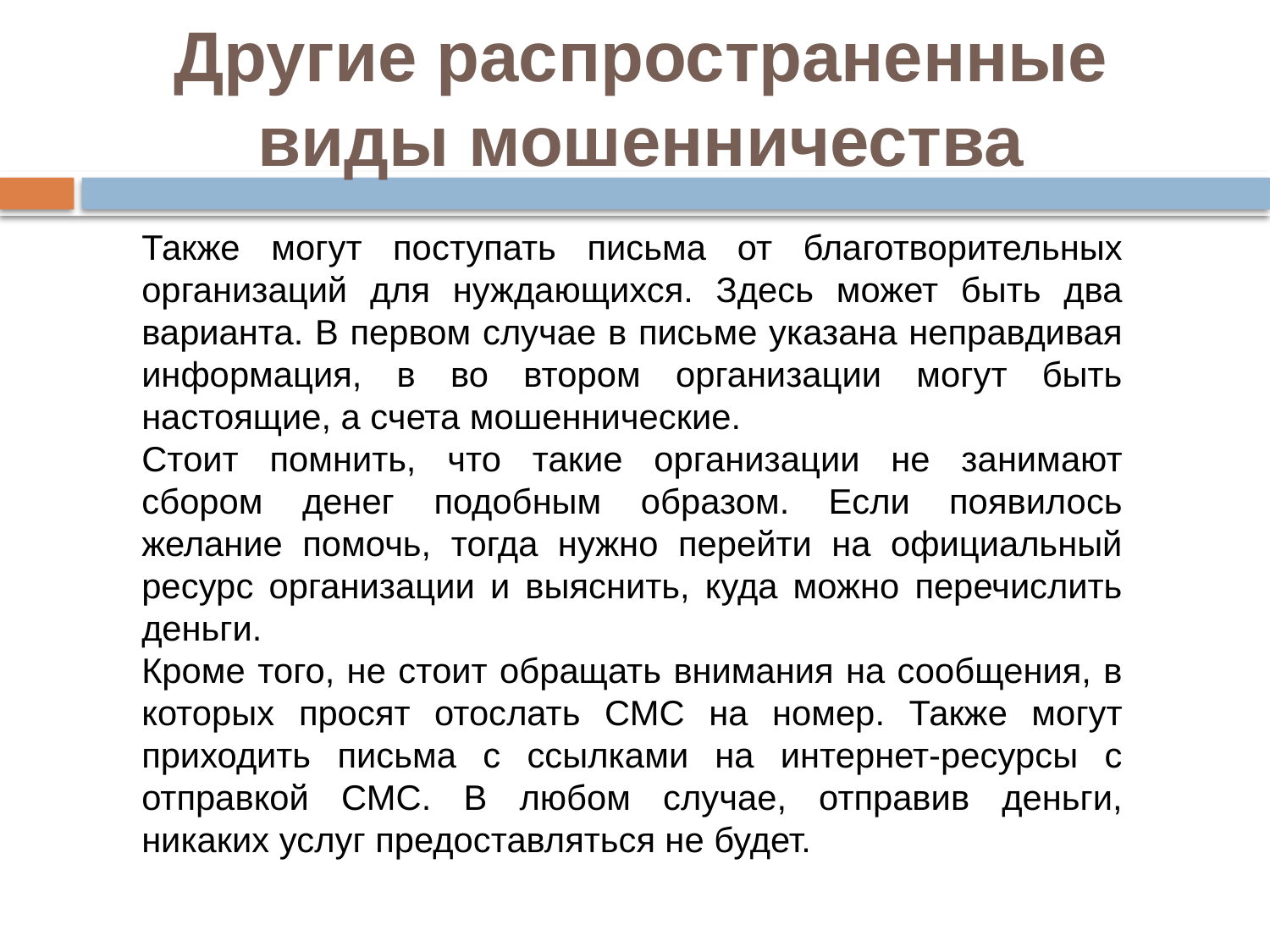

# Другие распространенные виды мошенничества
Также могут поступать письма от благотворительных организаций для нуждающихся. Здесь может быть два варианта. В первом случае в письме указана неправдивая информация, в во втором организации могут быть настоящие, а счета мошеннические.
Стоит помнить, что такие организации не занимают сбором денег подобным образом. Если появилось желание помочь, тогда нужно перейти на официальный ресурс организации и выяснить, куда можно перечислить деньги.
Кроме того, не стоит обращать внимания на сообщения, в которых просят отослать СМС на номер. Также могут приходить письма с ссылками на интернет-ресурсы с отправкой СМС. В любом случае, отправив деньги, никаких услуг предоставляться не будет.